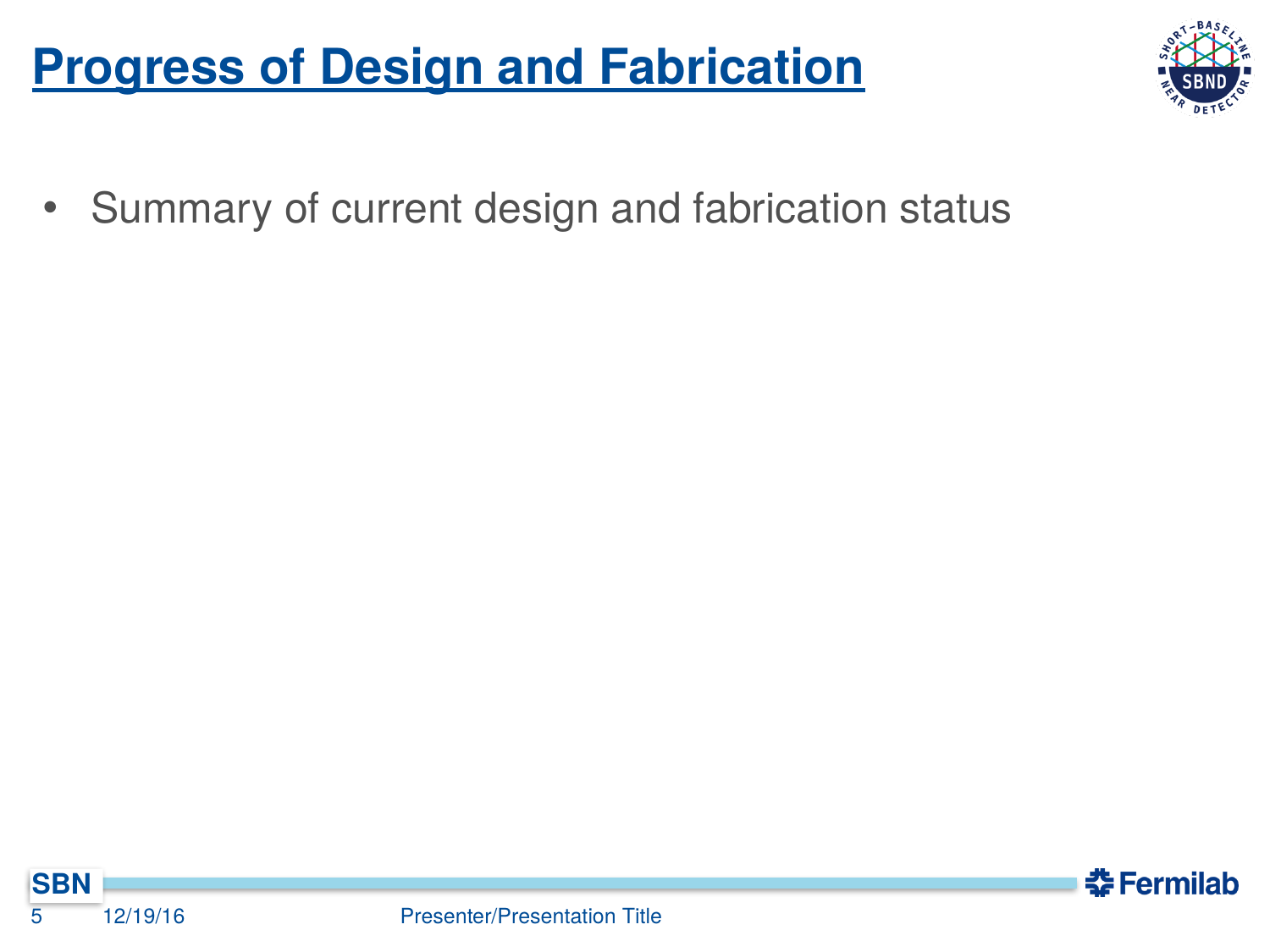

# Progress of Design and Fabrication

Summary of current design and fabrication status

5
12/19/16
Presenter/Presentation Title